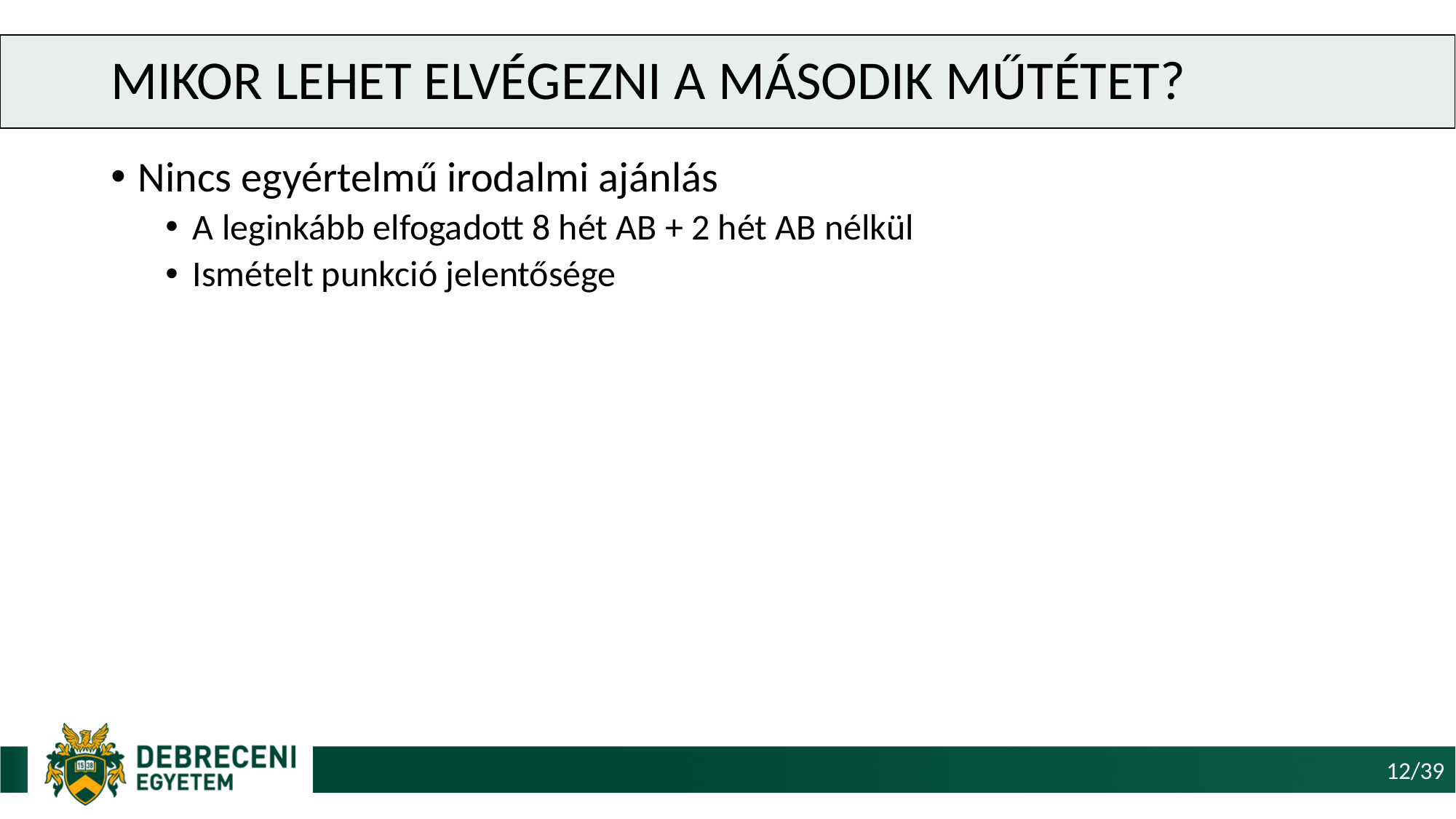

# Mikor lehet elvégezni a második műtétet?
Nincs egyértelmű irodalmi ajánlás
A leginkább elfogadott 8 hét AB + 2 hét AB nélkül
Ismételt punkció jelentősége